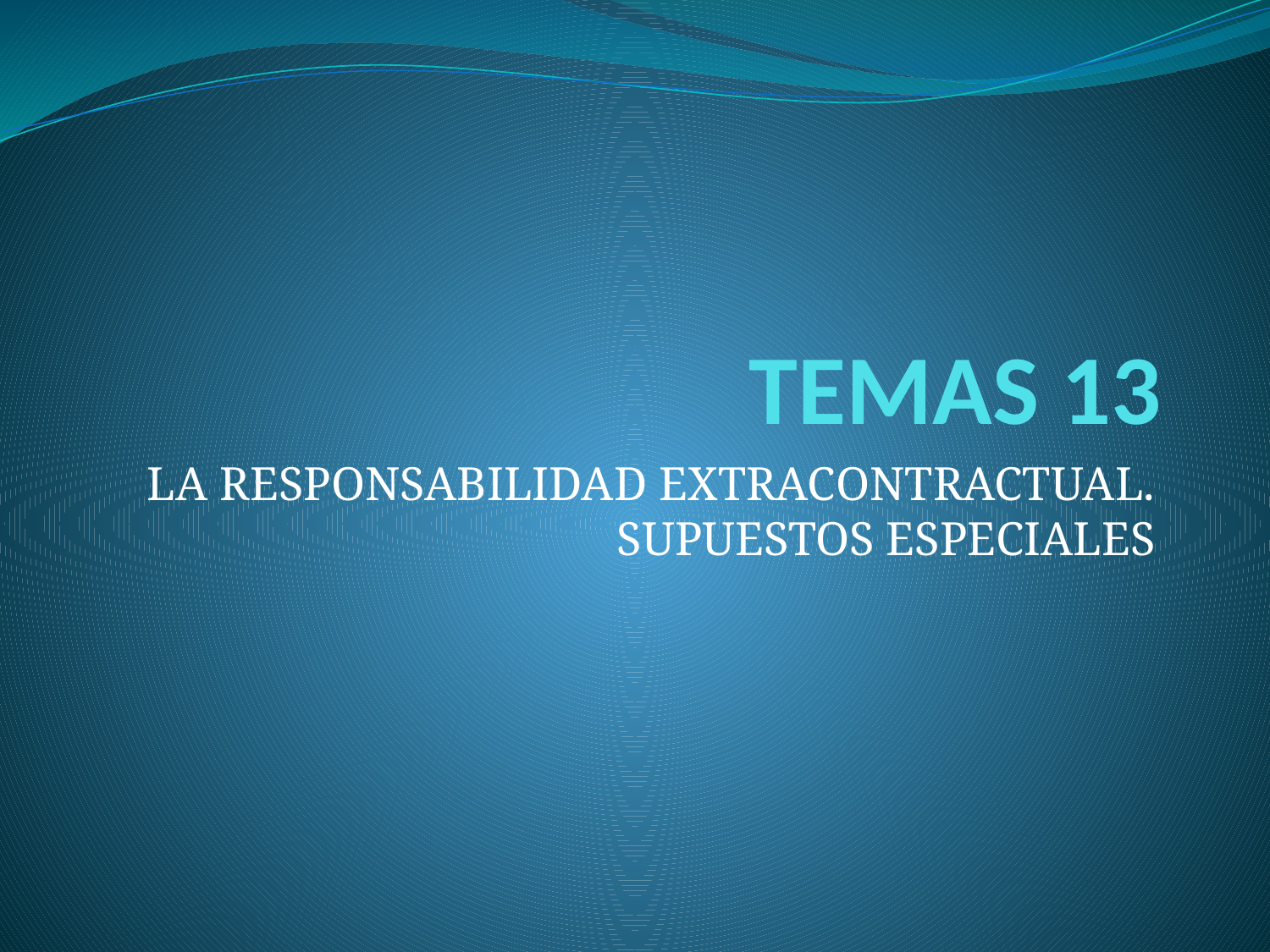

# TEMAS 13
LA RESPONSABILIDAD EXTRACONTRACTUAL. SUPUESTOS ESPECIALES